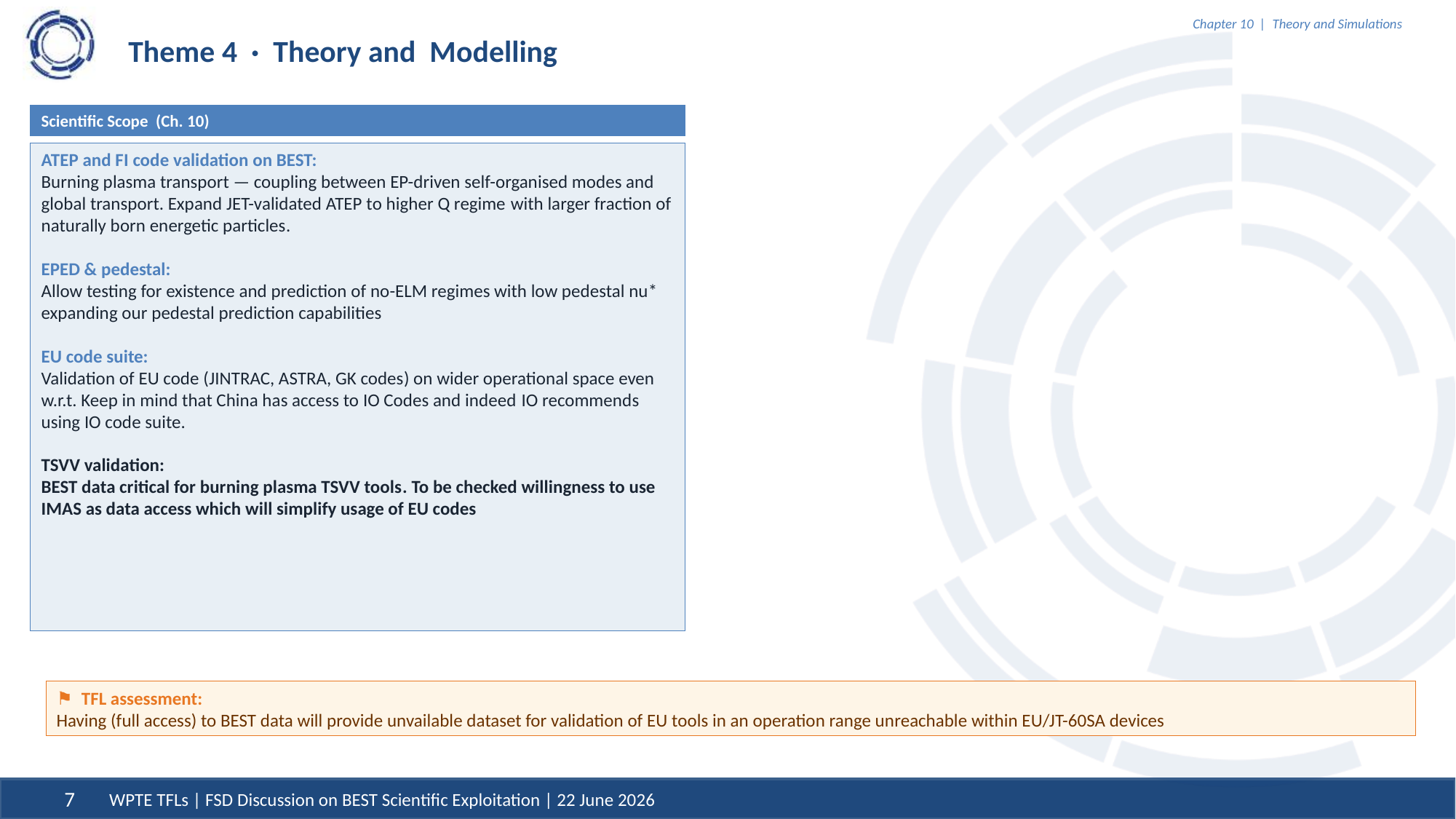

Chapter 10  |  Theory and Simulations
# Theme 4  ·  Theory and  Modelling
Scientific Scope  (Ch. 10)
ATEP and FI code validation on BEST:
Burning plasma transport — coupling between EP-driven self-organised modes and global transport. Expand JET-validated ATEP to higher Q regime with larger fraction of naturally born energetic particles.

EPED & pedestal:
Allow testing for existence and prediction of no-ELM regimes with low pedestal nu* expanding our pedestal prediction capabilities

EU code suite:
Validation of EU code (JINTRAC, ASTRA, GK codes) on wider operational space even w.r.t. Keep in mind that China has access to IO Codes and indeed IO recommends using IO code suite.

TSVV validation:
BEST data critical for burning plasma TSVV tools. To be checked willingness to use IMAS as data access which will simplify usage of EU codes
⚑  TFL assessment:
Having (full access) to BEST data will provide unvailable dataset for validation of EU tools in an operation range unreachable within EU/JT-60SA devices
WPTE TFLs | FSD Discussion on BEST Scientific Exploitation | 22 June 2026
7